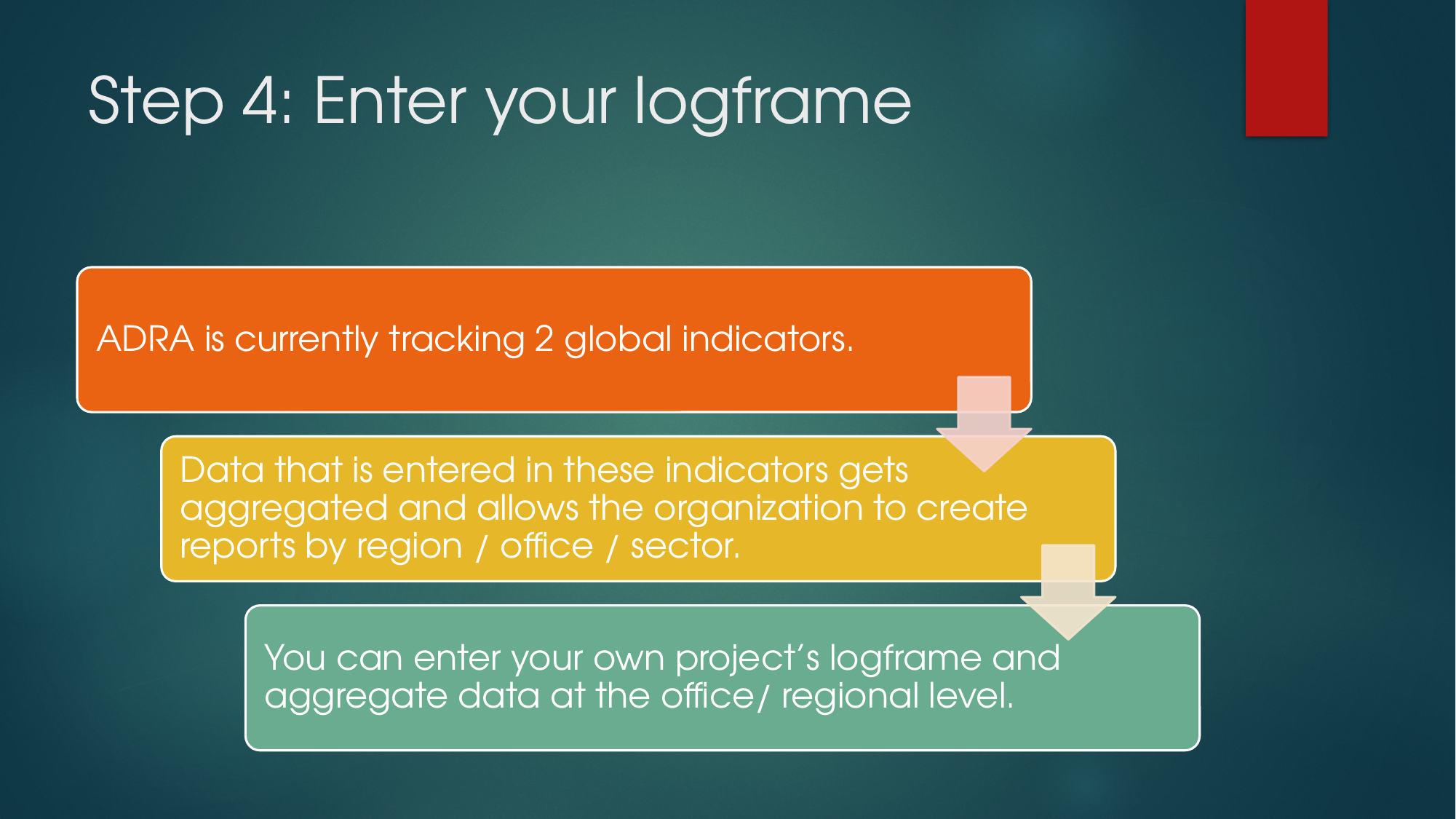

# Step 4: Enter your logframe
ADRA is currently tracking 2 global indicators.
Data that is entered in these indicators gets aggregated and allows the organization to create reports by region / office / sector.
You can enter your own project’s logframe and aggregate data at the office/ regional level.